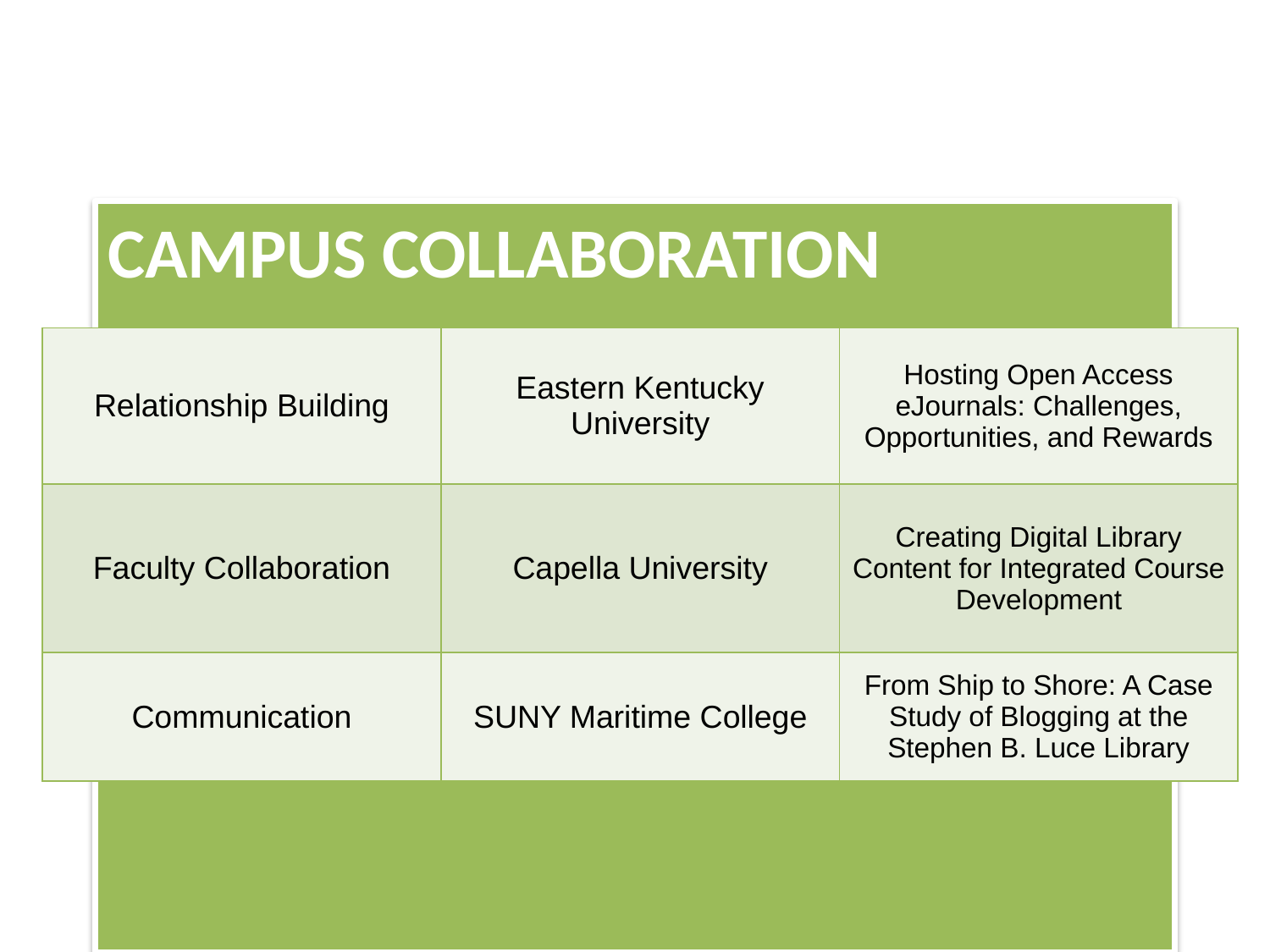

CAMPUS COLLABORATION
| Relationship Building | Eastern Kentucky University | Hosting Open Access eJournals: Challenges, Opportunities, and Rewards |
| --- | --- | --- |
| Faculty Collaboration | Capella University | Creating Digital Library Content for Integrated Course Development |
| Communication | SUNY Maritime College | From Ship to Shore: A Case Study of Blogging at the Stephen B. Luce Library |